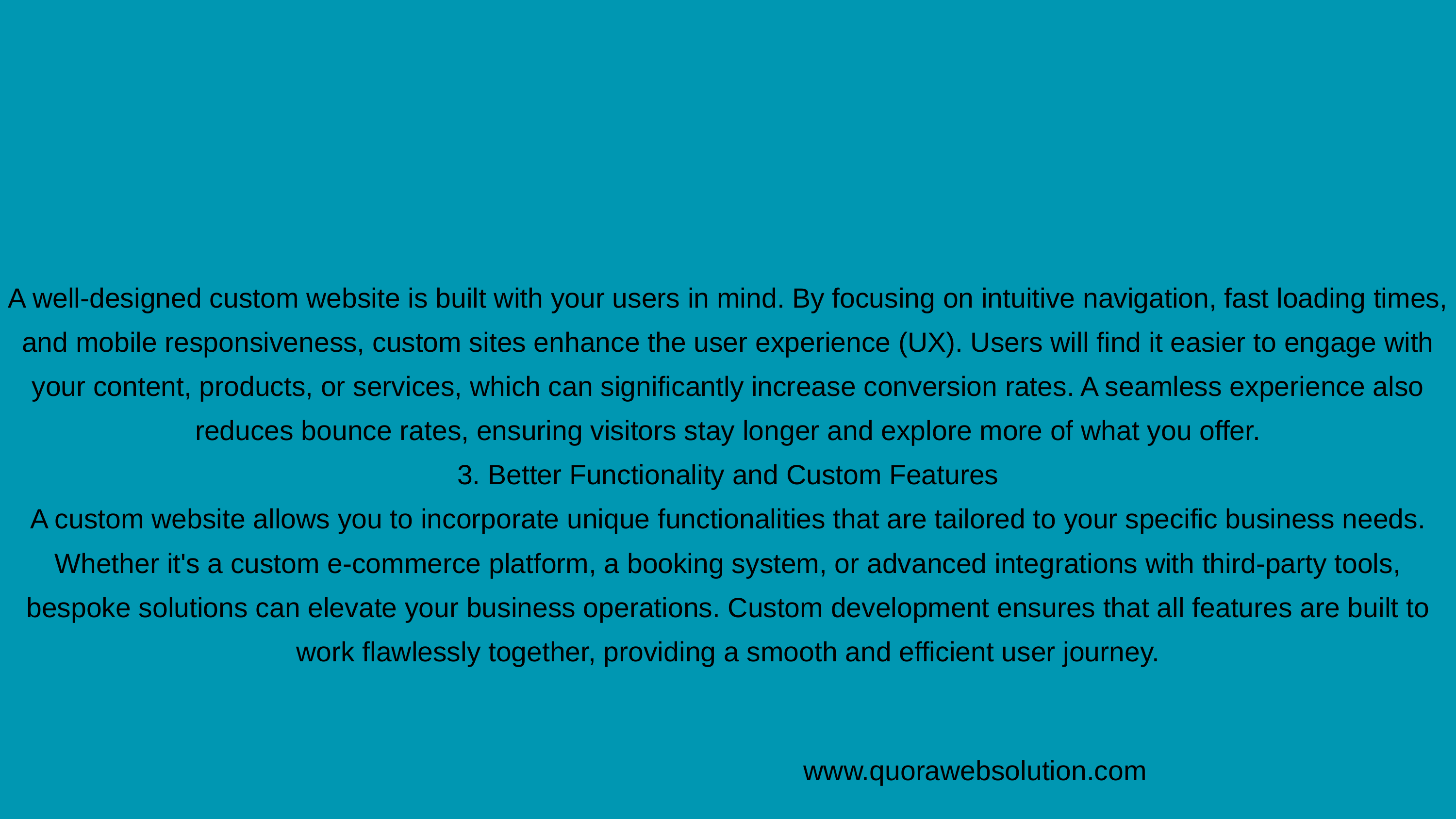

A well-designed custom website is built with your users in mind. By focusing on intuitive navigation, fast loading times, and mobile responsiveness, custom sites enhance the user experience (UX). Users will find it easier to engage with your content, products, or services, which can significantly increase conversion rates. A seamless experience also reduces bounce rates, ensuring visitors stay longer and explore more of what you offer.
3. Better Functionality and Custom Features
A custom website allows you to incorporate unique functionalities that are tailored to your specific business needs. Whether it's a custom e-commerce platform, a booking system, or advanced integrations with third-party tools, bespoke solutions can elevate your business operations. Custom development ensures that all features are built to work flawlessly together, providing a smooth and efficient user journey.
www.quorawebsolution.com